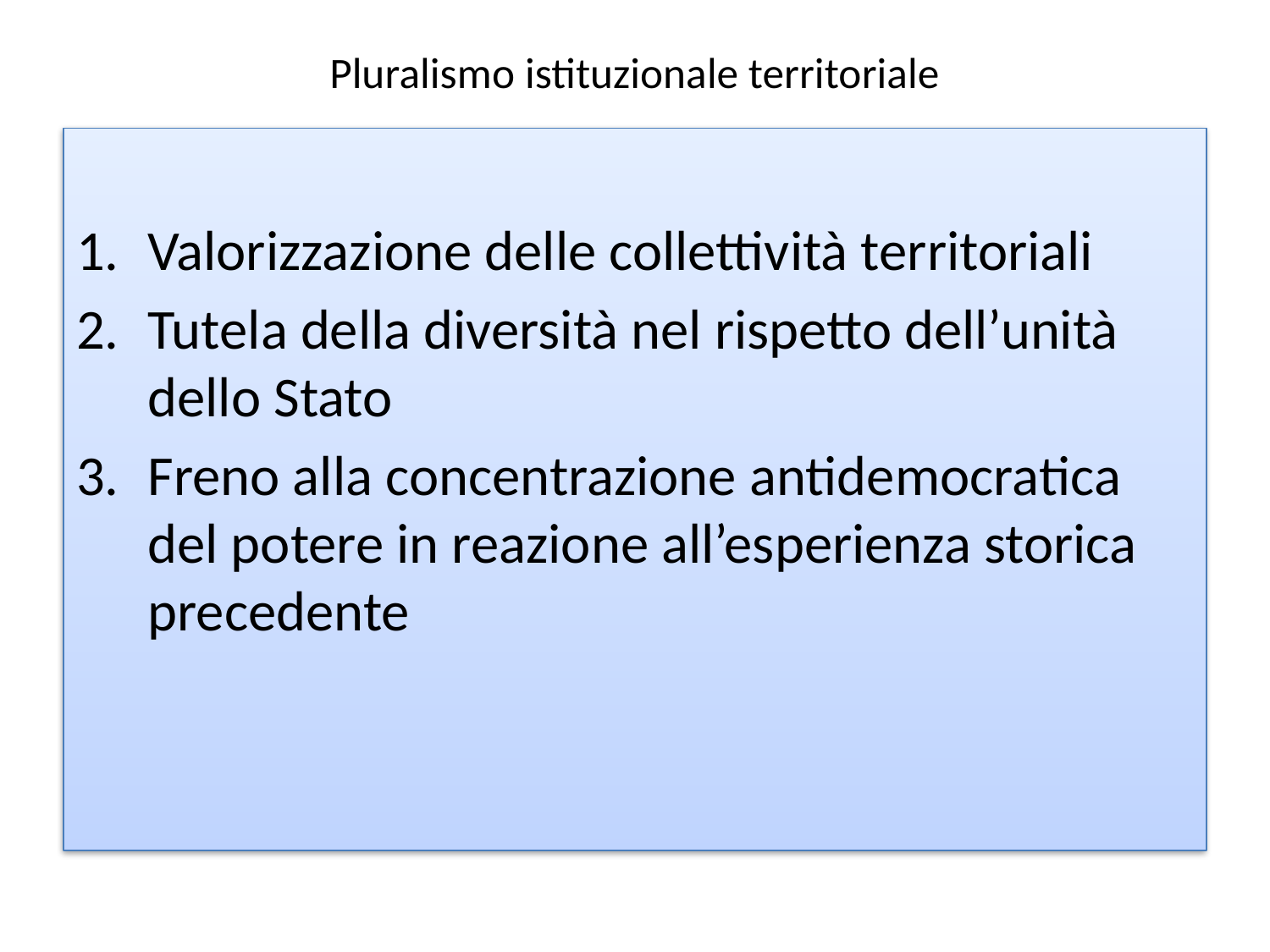

# Pluralismo istituzionale territoriale

Valorizzazione delle collettività territoriali
Tutela della diversità nel rispetto dell’unità dello Stato
Freno alla concentrazione antidemocratica del potere in reazione all’esperienza storica precedente